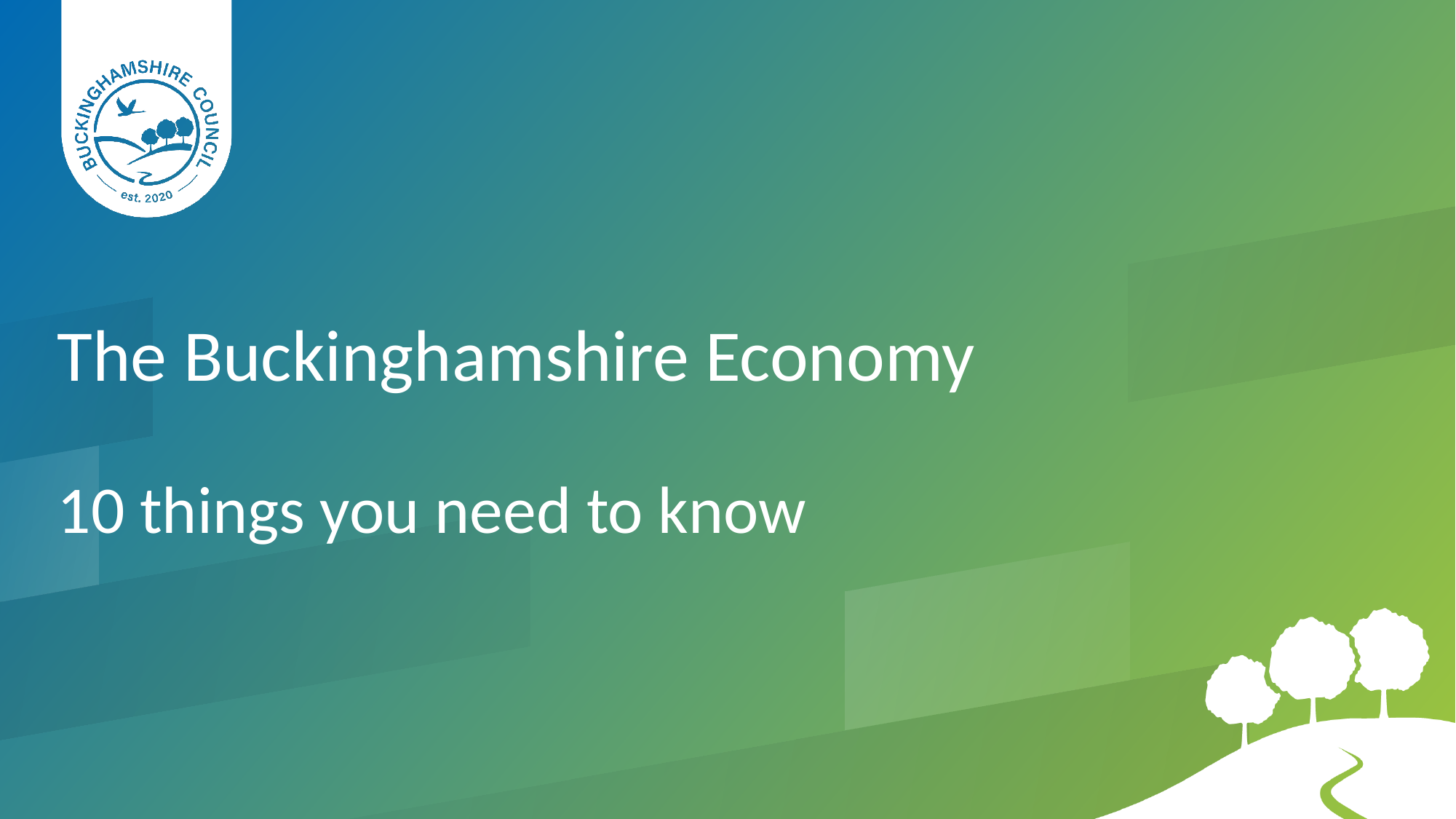

The Buckinghamshire Economy
10 things you need to know